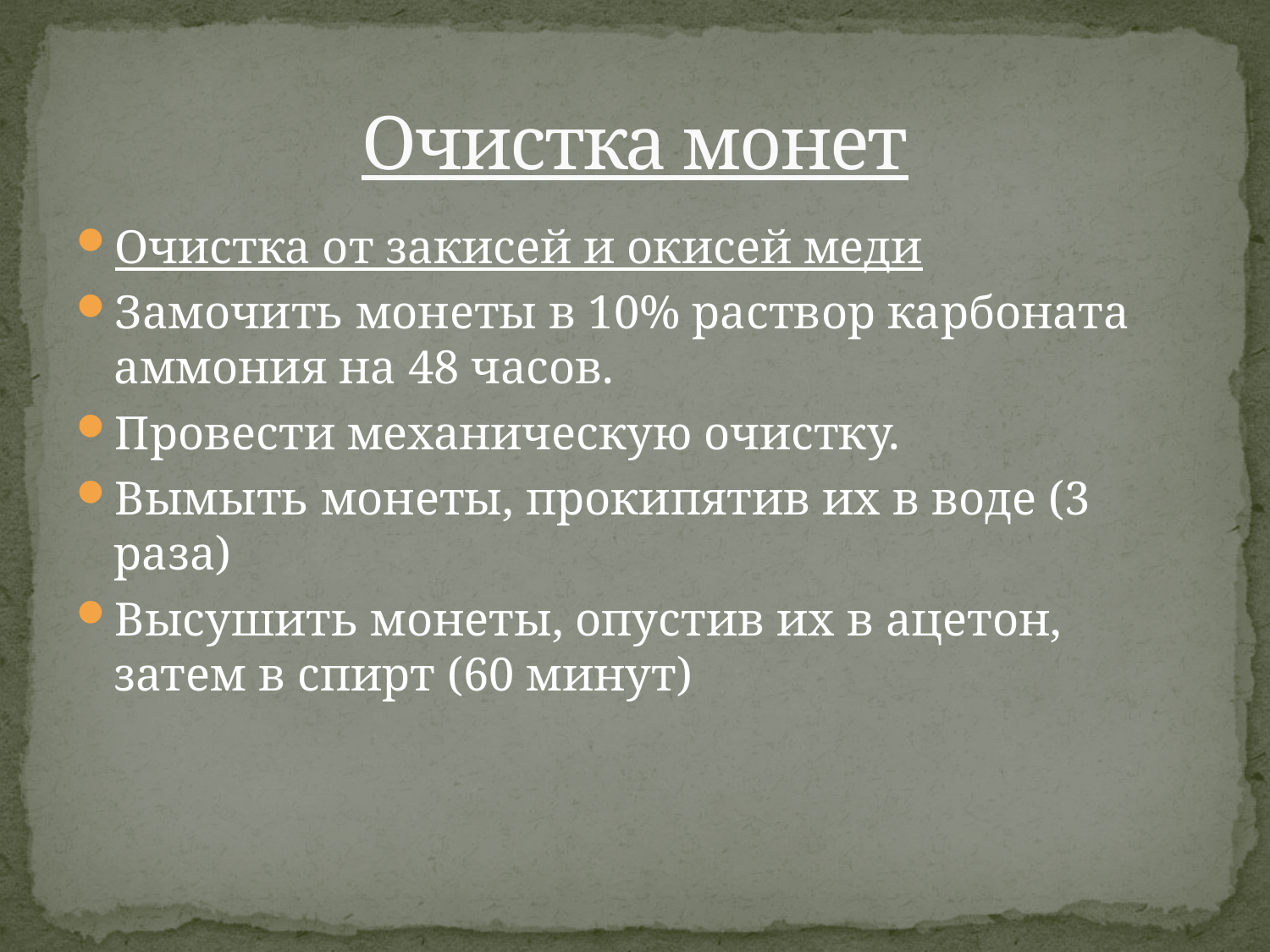

# Очистка монет
Очистка от закисей и окисей меди
Замочить монеты в 10% раствор карбоната аммония на 48 часов.
Провести механическую очистку.
Вымыть монеты, прокипятив их в воде (3 раза)
Высушить монеты, опустив их в ацетон, затем в спирт (60 минут)